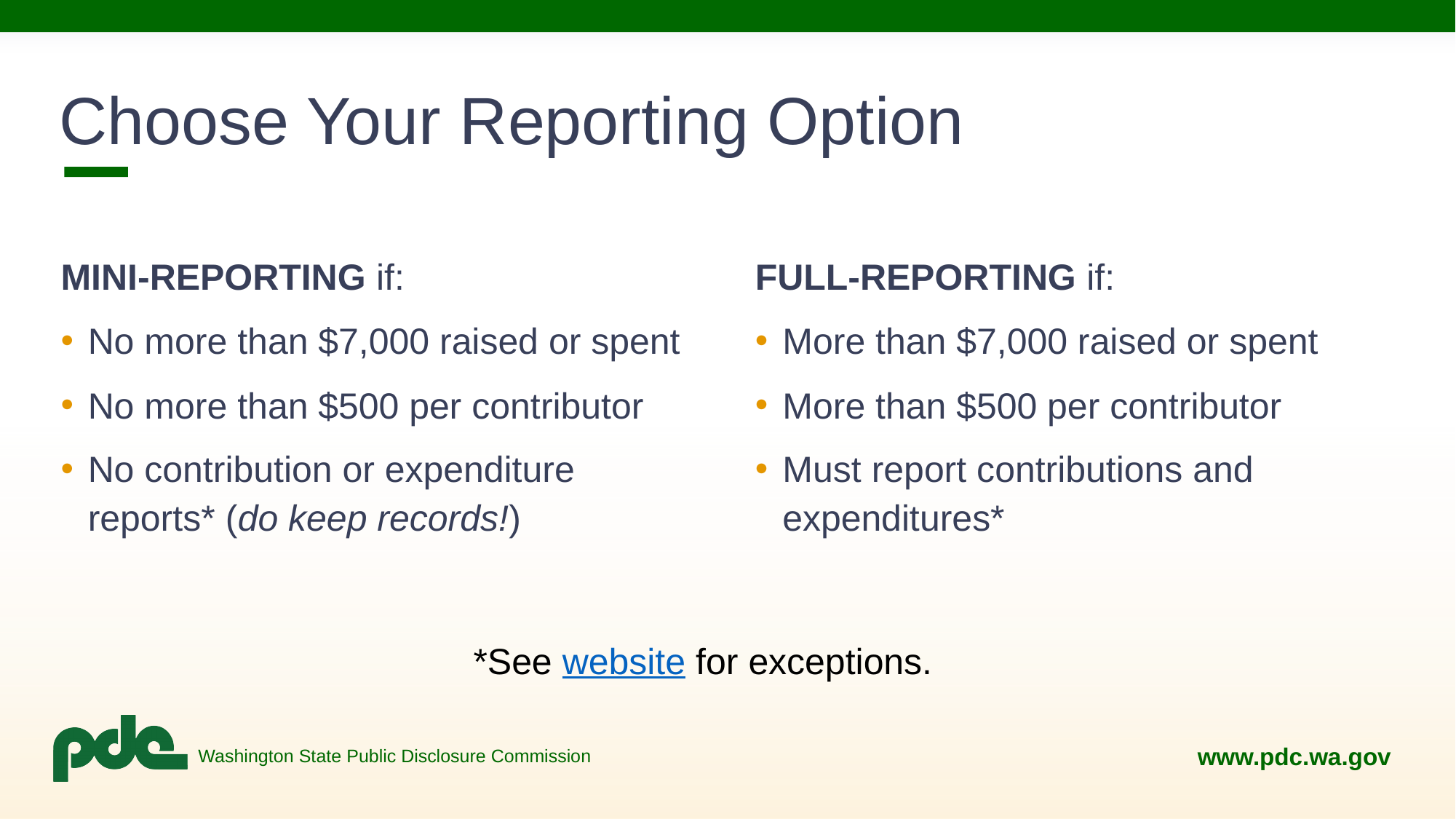

# Choose Your Reporting Option
MINI-REPORTING if:
No more than $7,000 raised or spent
No more than $500 per contributor
No contribution or expenditure reports* (do keep records!)
FULL-REPORTING if:
More than $7,000 raised or spent
More than $500 per contributor
Must report contributions and expenditures*

*See website for exceptions.